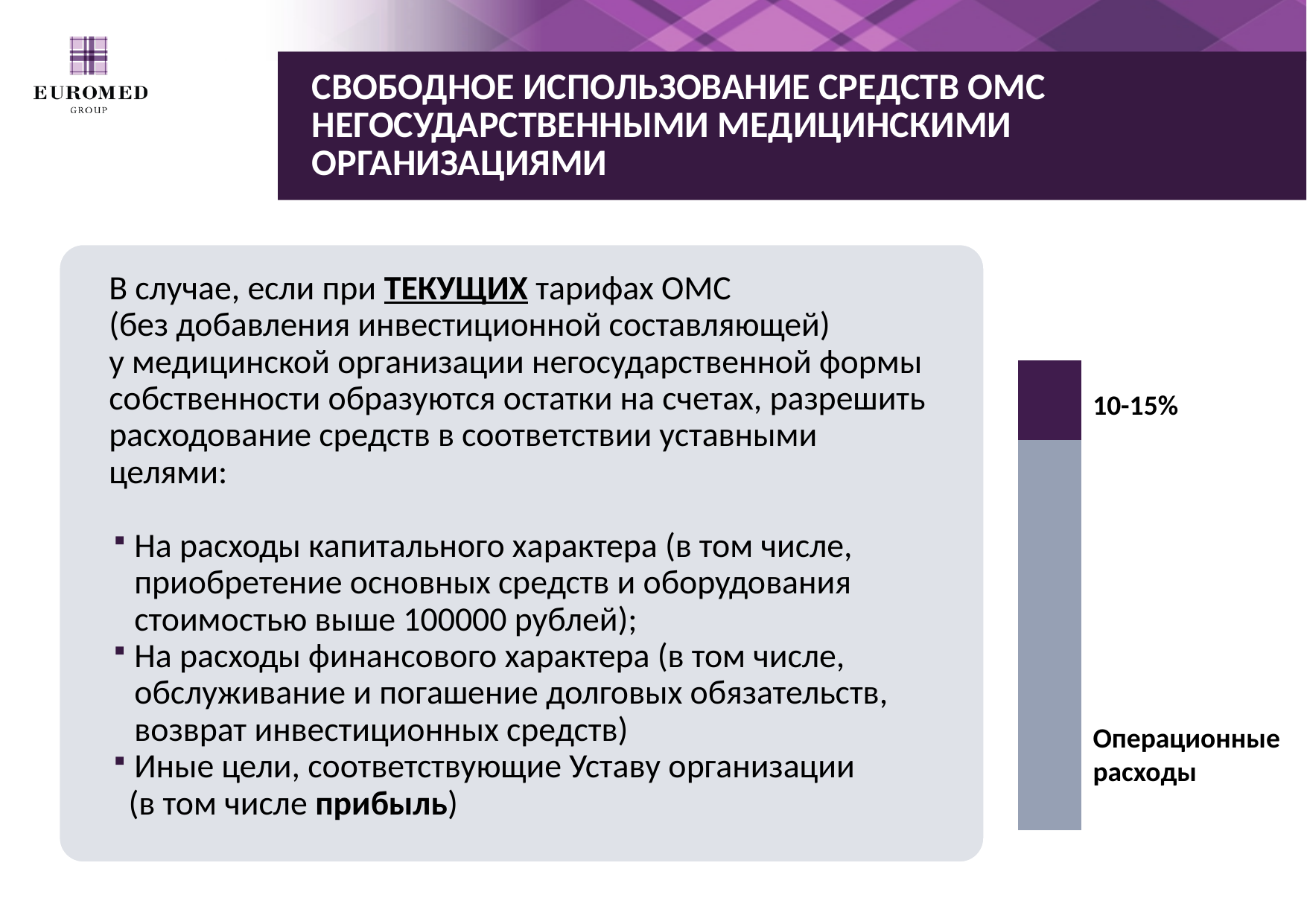

# СВОБОДНОЕ ИСПОЛЬЗОВАНИЕ СРЕДСТВ ОМС НЕГОСУДАРСТВЕННЫМИ МЕДИЦИНСКИМИ ОРГАНИЗАЦИЯМИ

В случае, если при ТЕКУЩИХ тарифах ОМС
(без добавления инвестиционной составляющей)
у медицинской организации негосударственной формы
собственности образуются остатки на счетах, разрешить
расходование средств в соответствии уставными
целями:

На расходы капитального характера (в том числе, приобретение основных средств и оборудования стоимостью выше 100000 рублей);
На расходы финансового характера (в том числе, обслуживание и погашение долговых обязательств, возврат инвестиционных средств)
Иные цели, соответствующие Уставу организации
  (в том числе прибыль)

### Chart

| Category | Ряд 1 | Ряд 2 |
|---|---|---|
| Категория 1 | 49.0 | 10.0 |
10-15%
Операционные
расходы